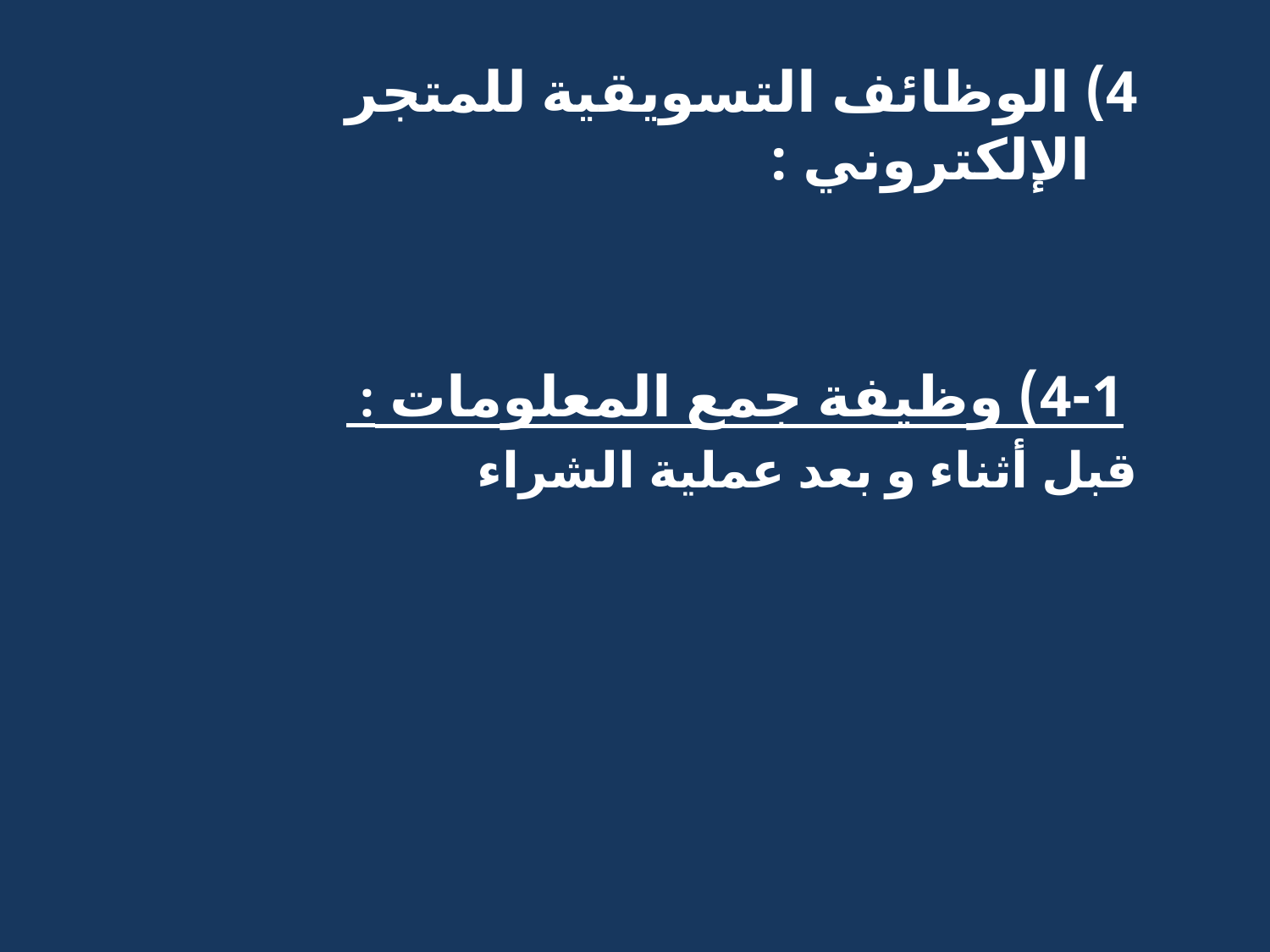

4) الوظائف التسويقية للمتجر الإلكتروني :

 4-1) وظيفة جمع المعلومات :
قبل أثناء و بعد عملية الشراء